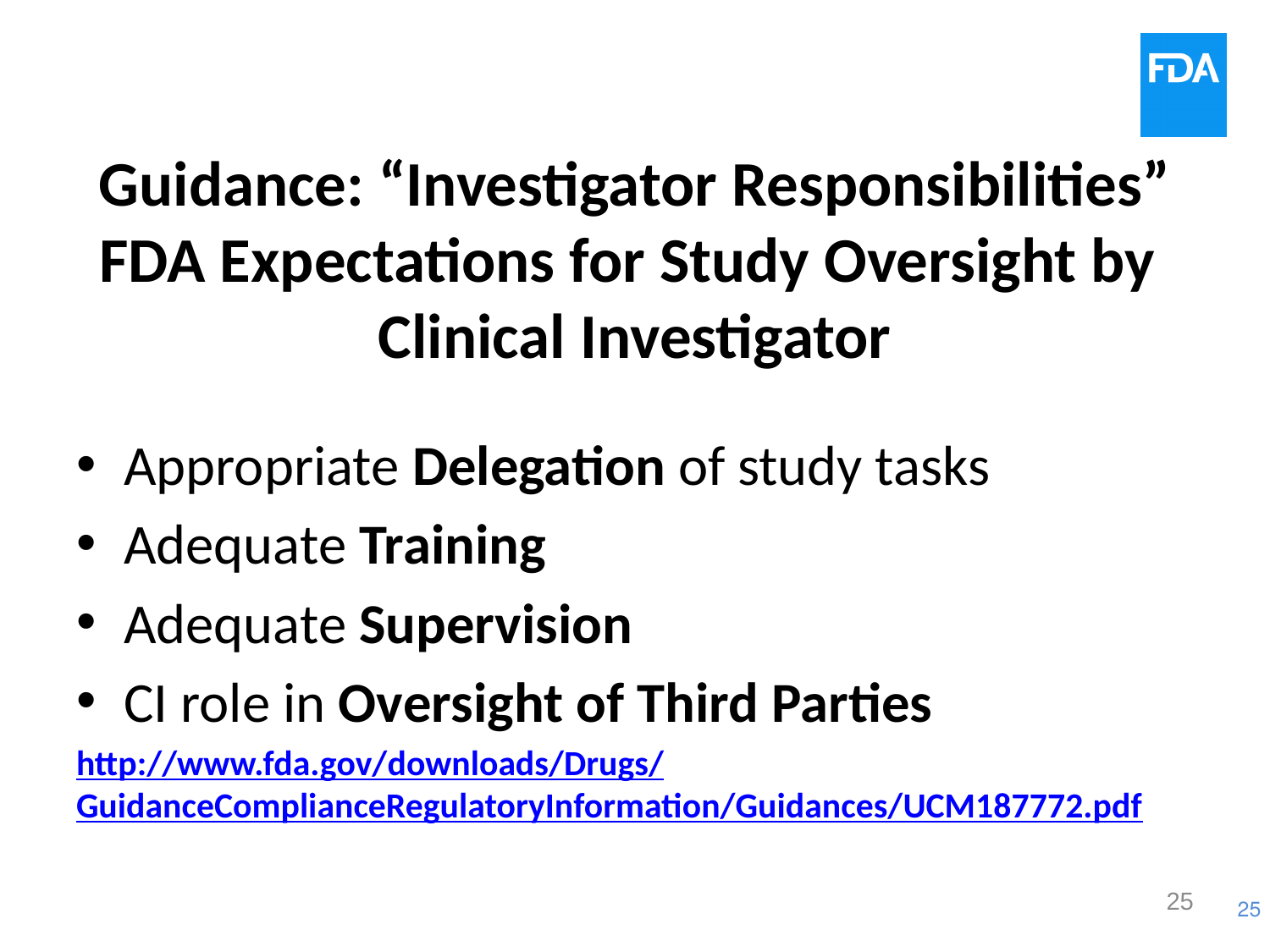

# Guidance: “Investigator Responsibilities” FDA Expectations for Study Oversight by Clinical Investigator
Appropriate Delegation of study tasks
Adequate Training
Adequate Supervision
CI role in Oversight of Third Parties
http://www.fda.gov/downloads/Drugs/GuidanceComplianceRegulatoryInformation/Guidances/UCM187772.pdf

25